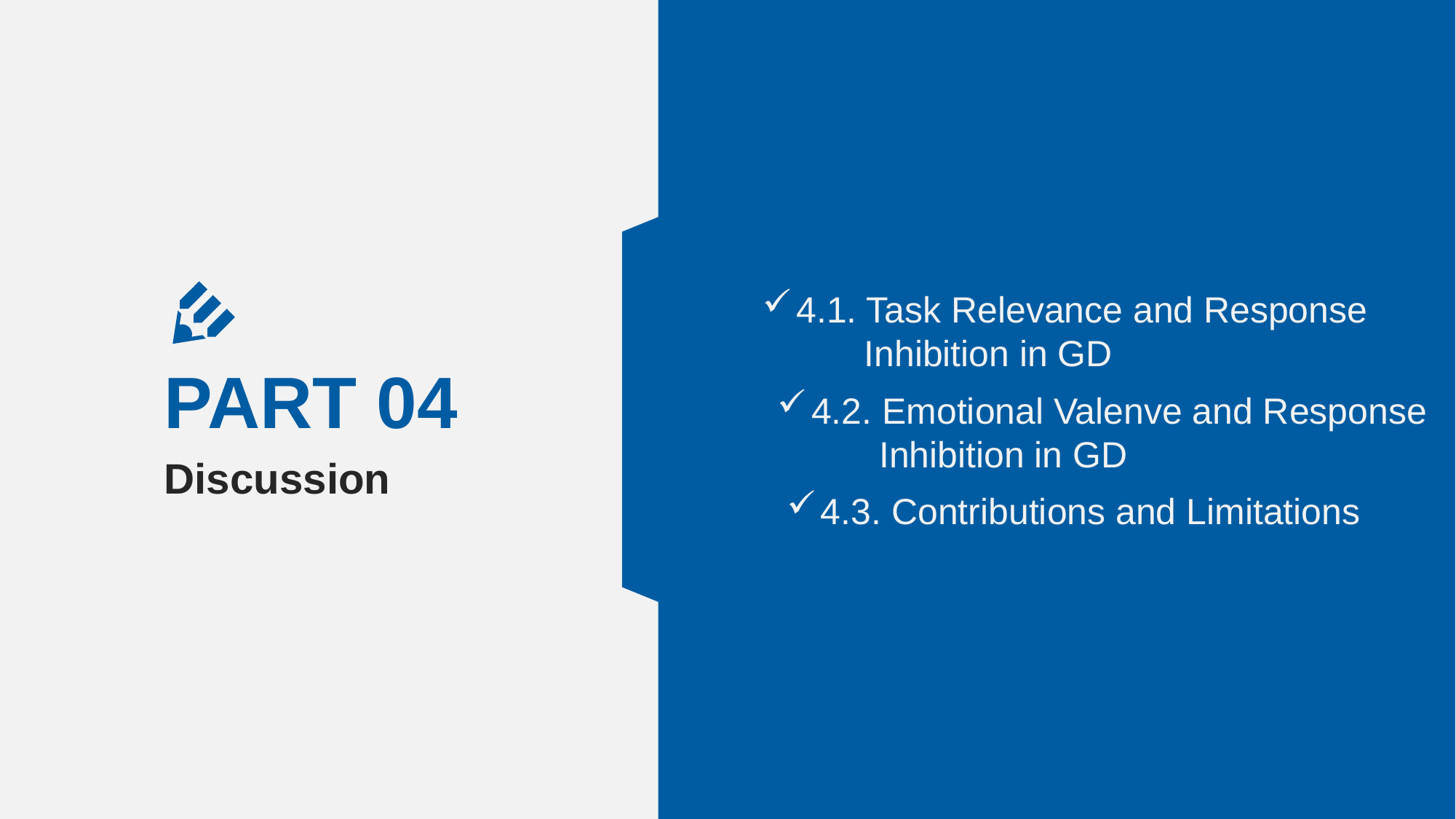

4.1. Task Relevance and Response
          Inhibition in GD
PART 04
4.2. Emotional Valenve and Response
          Inhibition in GD
Discussion
4.3. Contributions and Limitations